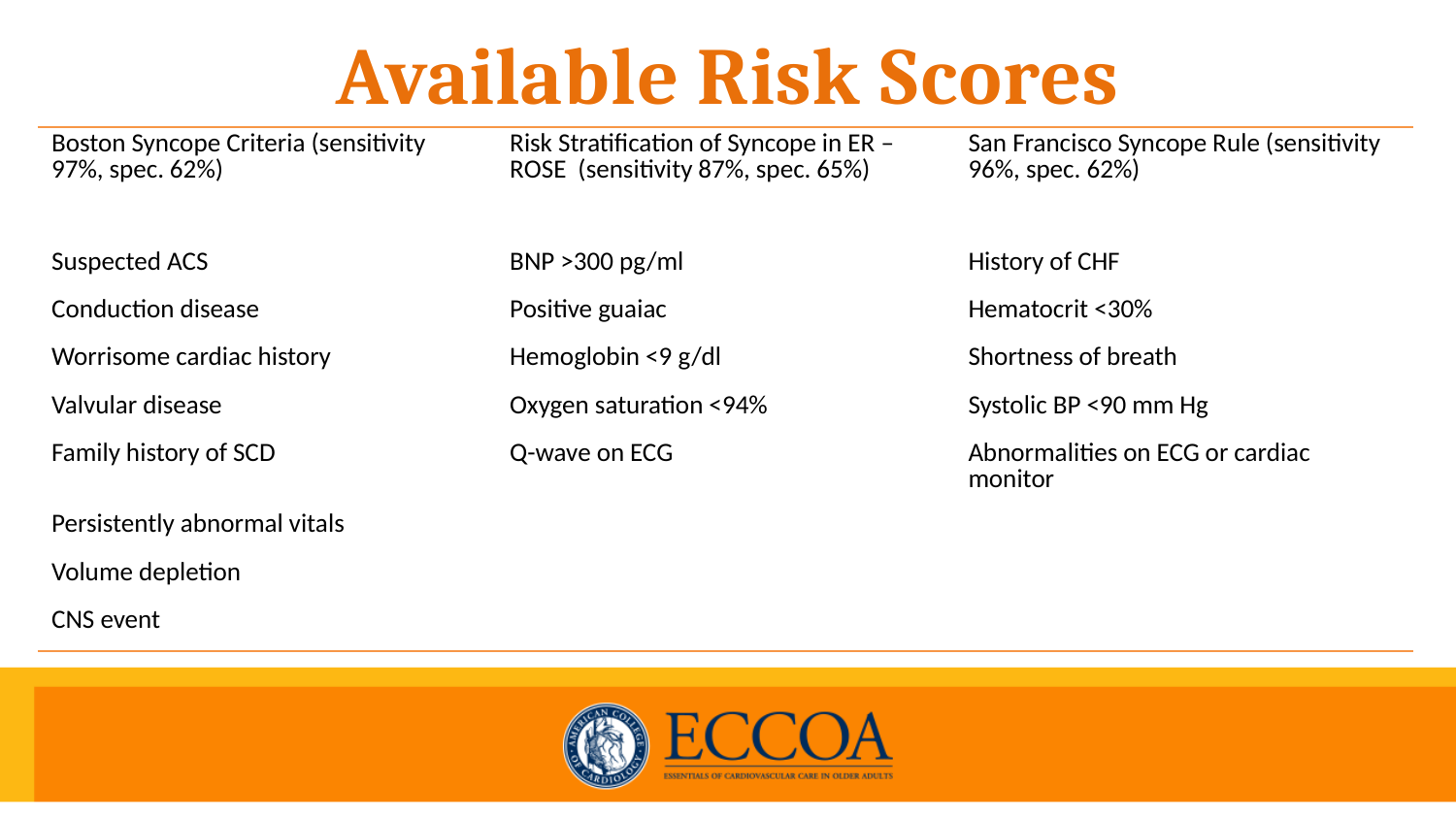

# Available Risk Scores
| Boston Syncope Criteria (sensitivity 97%, spec. 62%) | Risk Stratification of Syncope in ER – ROSE (sensitivity 87%, spec. 65%) | San Francisco Syncope Rule (sensitivity 96%, spec. 62%) |
| --- | --- | --- |
| Suspected ACS | BNP >300 pg/ml | History of CHF |
| Conduction disease | Positive guaiac | Hematocrit <30% |
| Worrisome cardiac history | Hemoglobin <9 g/dl | Shortness of breath |
| Valvular disease | Oxygen saturation <94% | Systolic BP <90 mm Hg |
| Family history of SCD | Q-wave on ECG | Abnormalities on ECG or cardiac monitor |
| Persistently abnormal vitals |  |  |
| Volume depletion |  |  |
| CNS event |  |  |